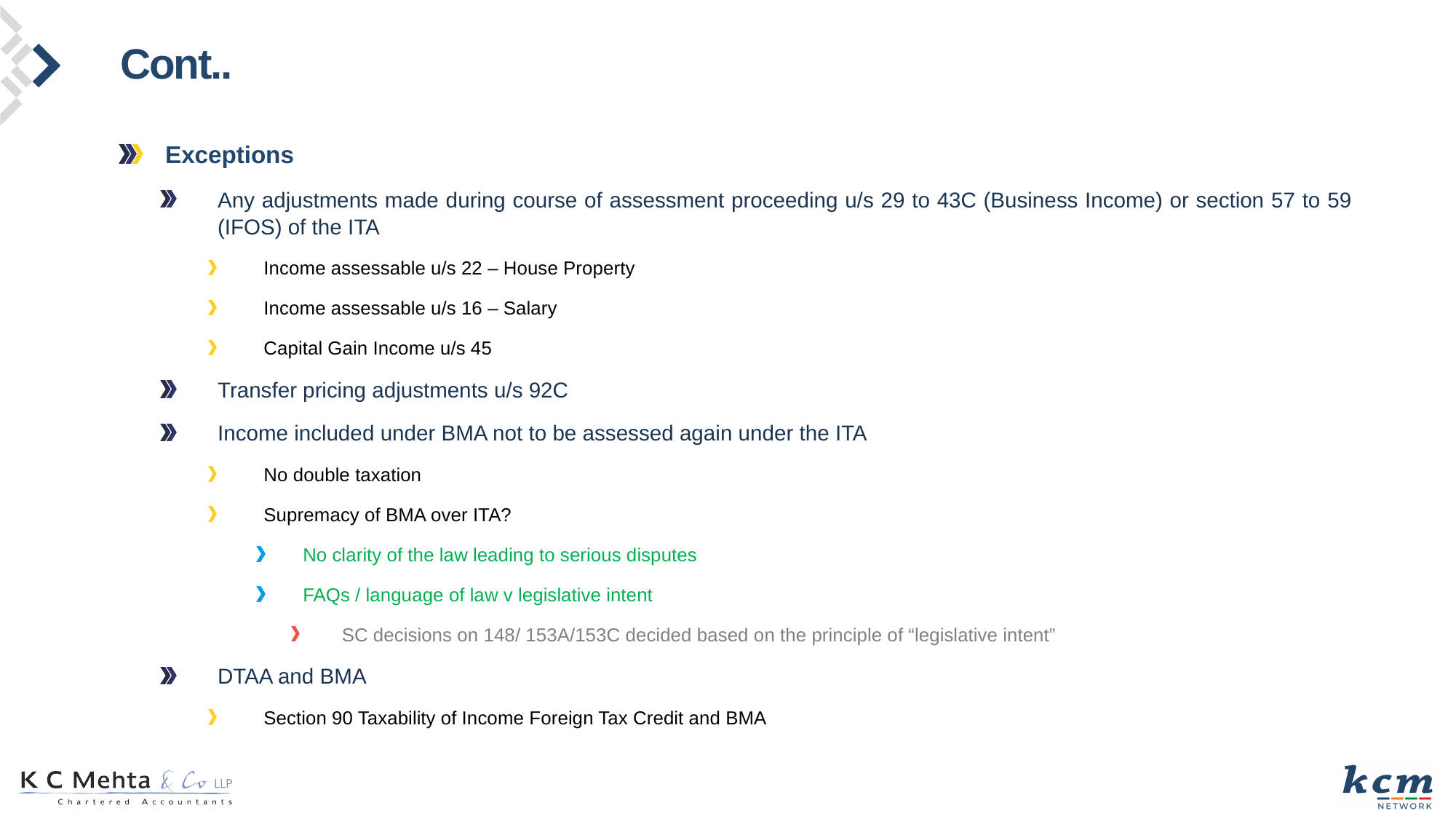

# Cont..
Exceptions
Any adjustments made during course of assessment proceeding u/s 29 to 43C (Business Income) or section 57 to 59 (IFOS) of the ITA
Income assessable u/s 22 – House Property
Income assessable u/s 16 – Salary
Capital Gain Income u/s 45
Transfer pricing adjustments u/s 92C
Income included under BMA not to be assessed again under the ITA
No double taxation
Supremacy of BMA over ITA?
No clarity of the law leading to serious disputes
FAQs / language of law v legislative intent
SC decisions on 148/ 153A/153C decided based on the principle of “legislative intent”
DTAA and BMA
Section 90 Taxability of Income Foreign Tax Credit and BMA